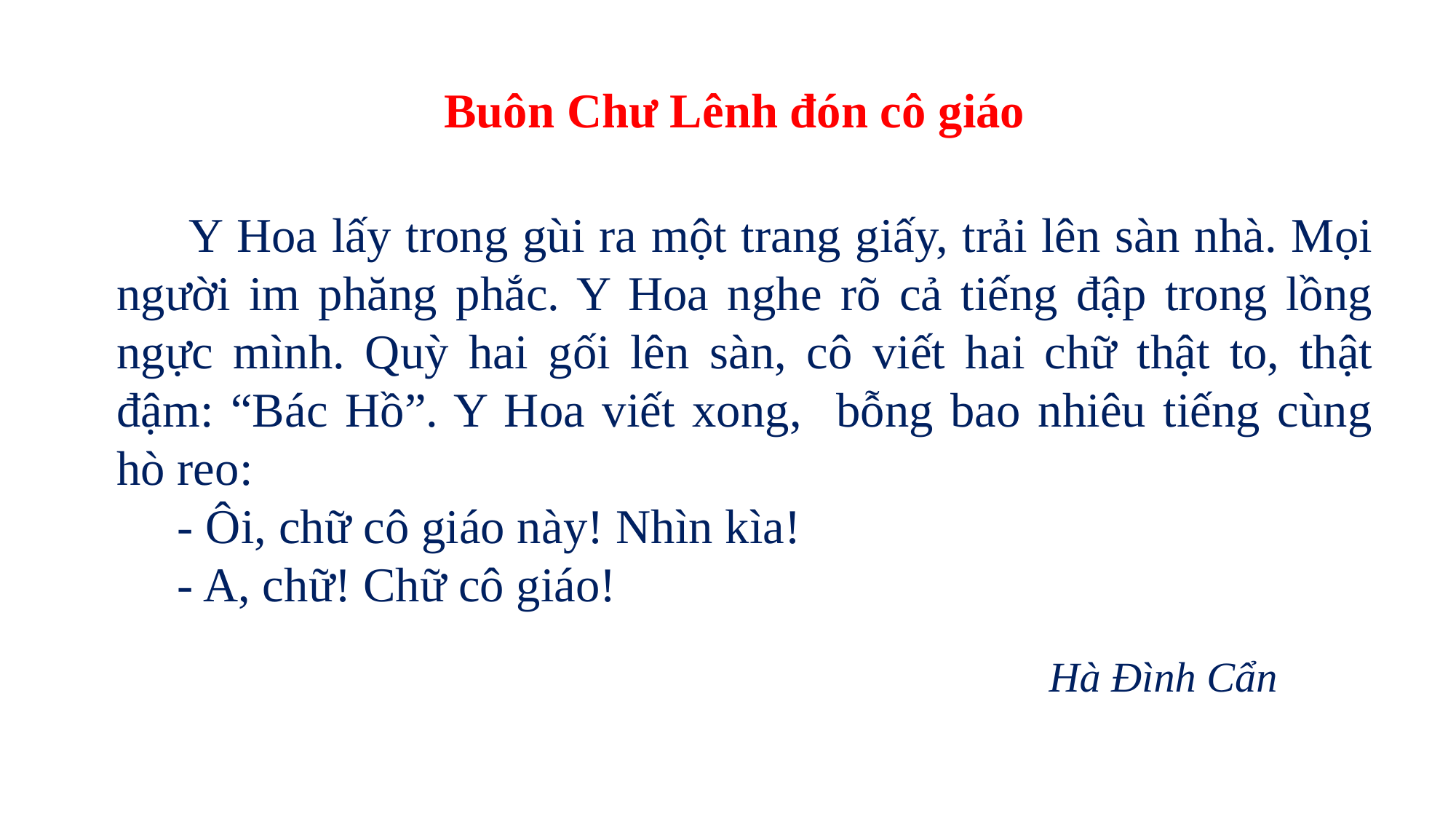

Buôn Chư Lênh đón cô giáo
     Y Hoa lấy trong gùi ra một trang giấy, trải lên sàn nhà. Mọi người im phăng phắc. Y Hoa nghe rõ cả tiếng đập trong lồng ngực mình. Quỳ hai gối lên sàn, cô viết hai chữ thật to, thật đậm: “Bác Hồ”. Y Hoa viết xong,  bỗng bao nhiêu tiếng cùng hò reo:
     - Ôi, chữ cô giáo này! Nhìn kìa!
     - A, chữ! Chữ cô giáo!
Hà Đình Cẩn